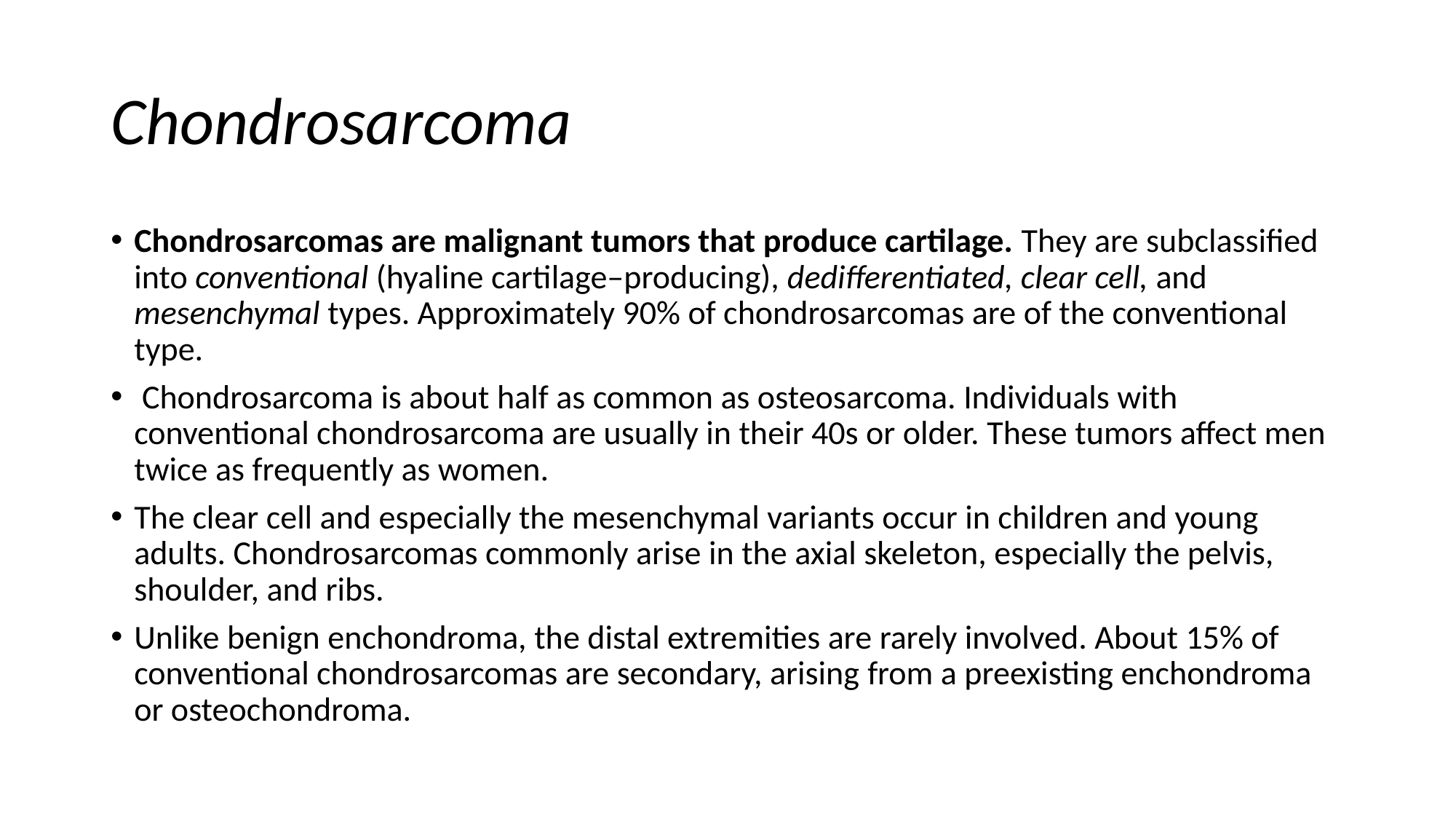

# Chondrosarcoma
Chondrosarcomas are malignant tumors that produce cartilage. They are subclassified into conventional (hyaline cartilage–producing), dedifferentiated, clear cell, and mesenchymal types. Approximately 90% of chondrosarcomas are of the conventional type.
 Chondrosarcoma is about half as common as osteosarcoma. Individuals with conventional chondrosarcoma are usually in their 40s or older. These tumors affect men twice as frequently as women.
The clear cell and especially the mesenchymal variants occur in children and young adults. Chondrosarcomas commonly arise in the axial skeleton, especially the pelvis, shoulder, and ribs.
Unlike benign enchondroma, the distal extremities are rarely involved. About 15% of conventional chondrosarcomas are secondary, arising from a preexisting enchondroma or osteochondroma.